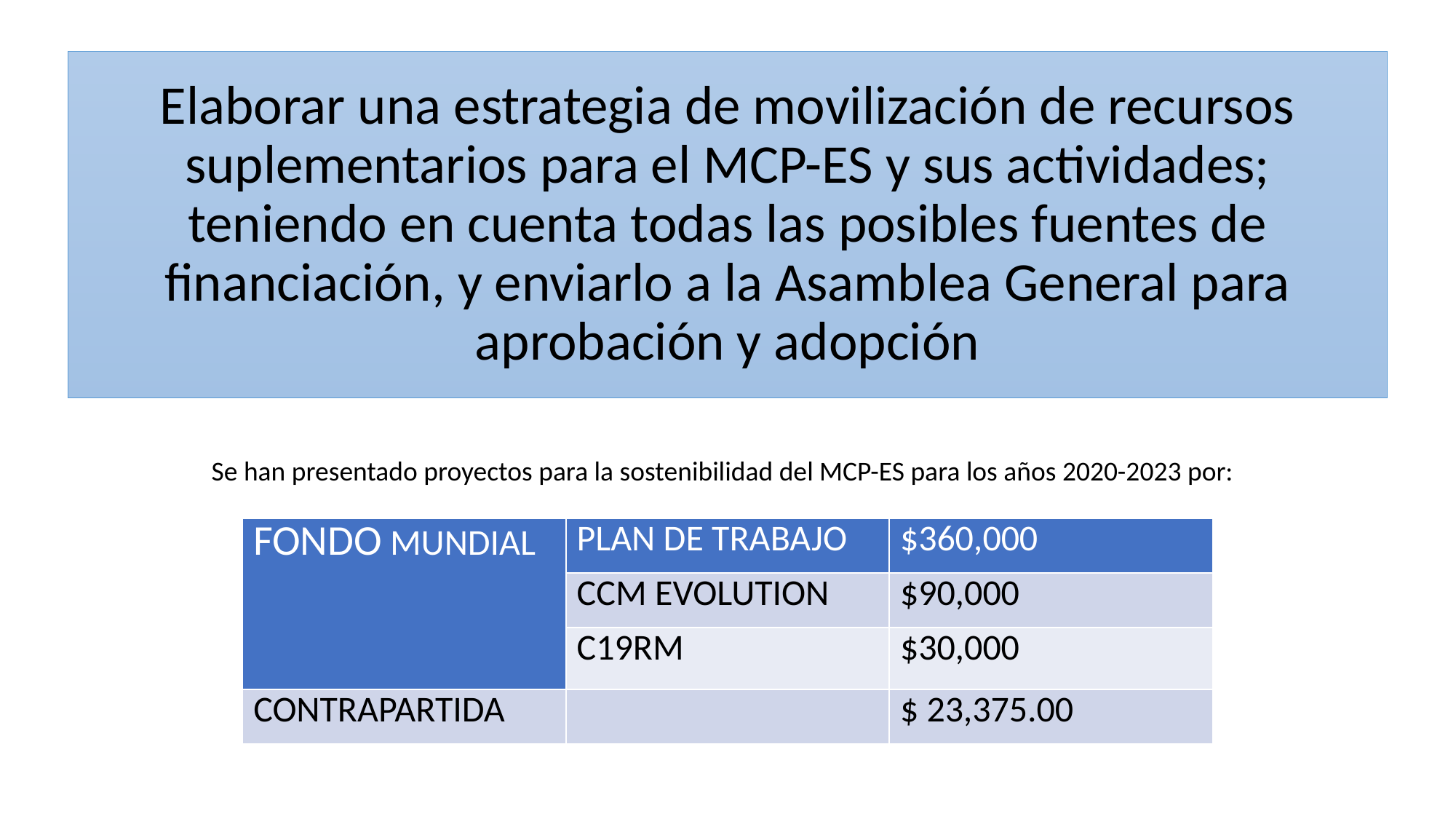

# Elaborar una estrategia de movilización de recursos suplementarios para el MCP-ES y sus actividades; teniendo en cuenta todas las posibles fuentes de financiación, y enviarlo a la Asamblea General para aprobación y adopción
Se han presentado proyectos para la sostenibilidad del MCP-ES para los años 2020-2023 por:
| FONDO MUNDIAL | PLAN DE TRABAJO | $360,000 |
| --- | --- | --- |
|  | CCM EVOLUTION | $90,000 |
|  | C19RM | $30,000 |
| CONTRAPARTIDA |  | $ 23,375.00 |